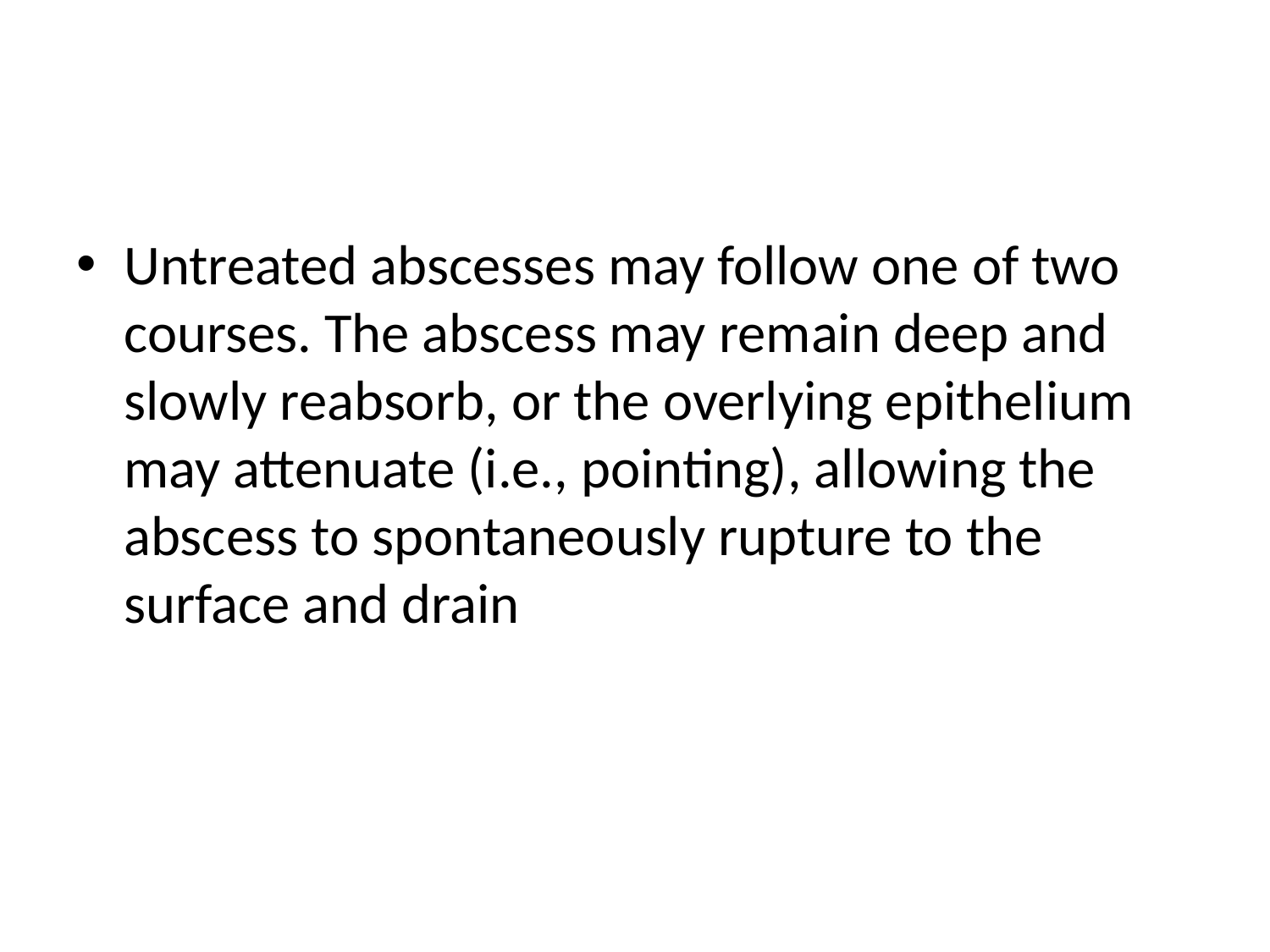

#
Untreated abscesses may follow one of two courses. The abscess may remain deep and slowly reabsorb, or the overlying epithelium may attenuate (i.e., pointing), allowing the abscess to spontaneously rupture to the surface and drain